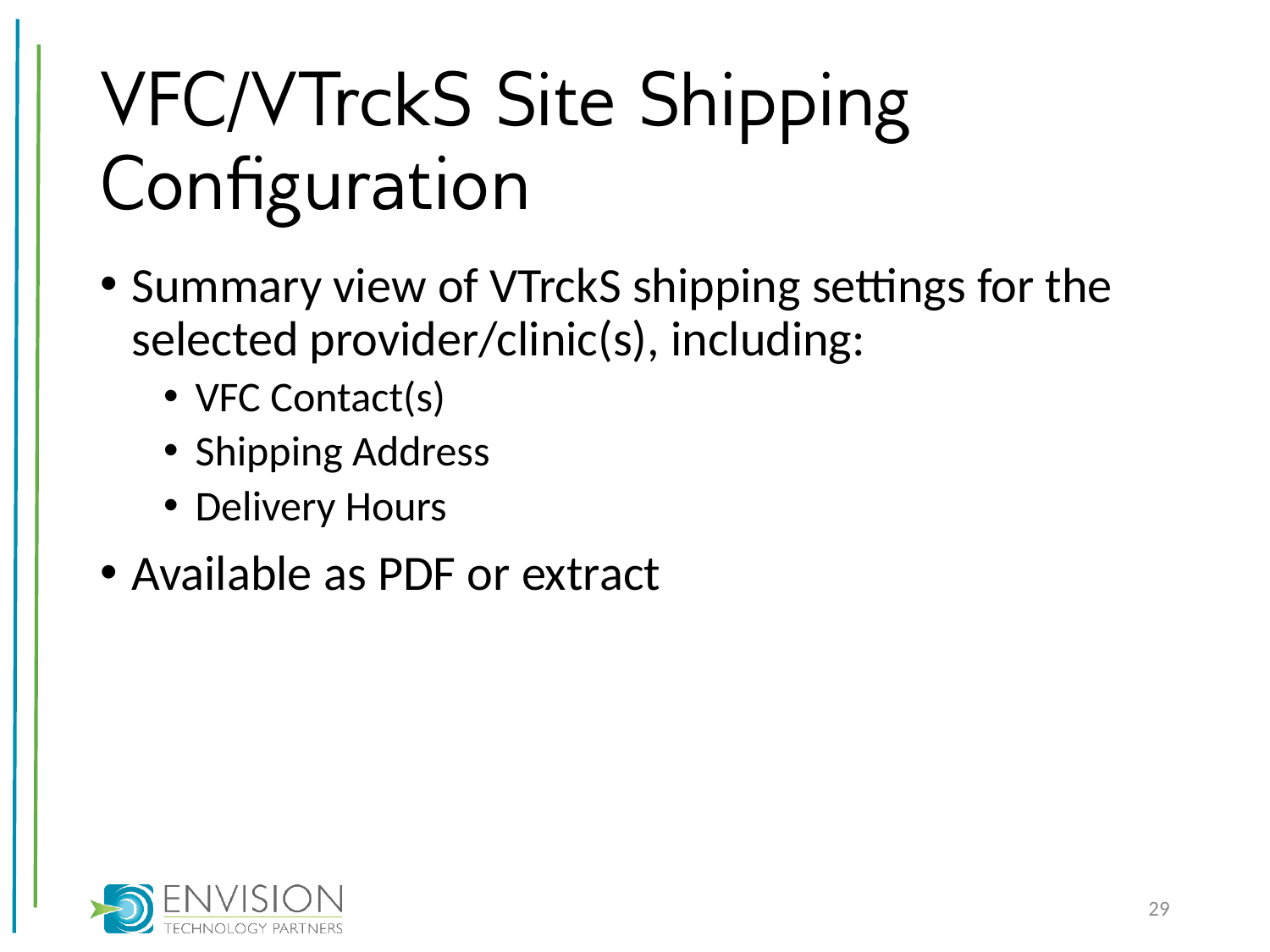

# VFC/VTrckS Site Shipping Configuration
Summary view of VTrckS shipping settings for the selected provider/clinic(s), including:
VFC Contact(s)
Shipping Address
Delivery Hours
Available as PDF or extract

29